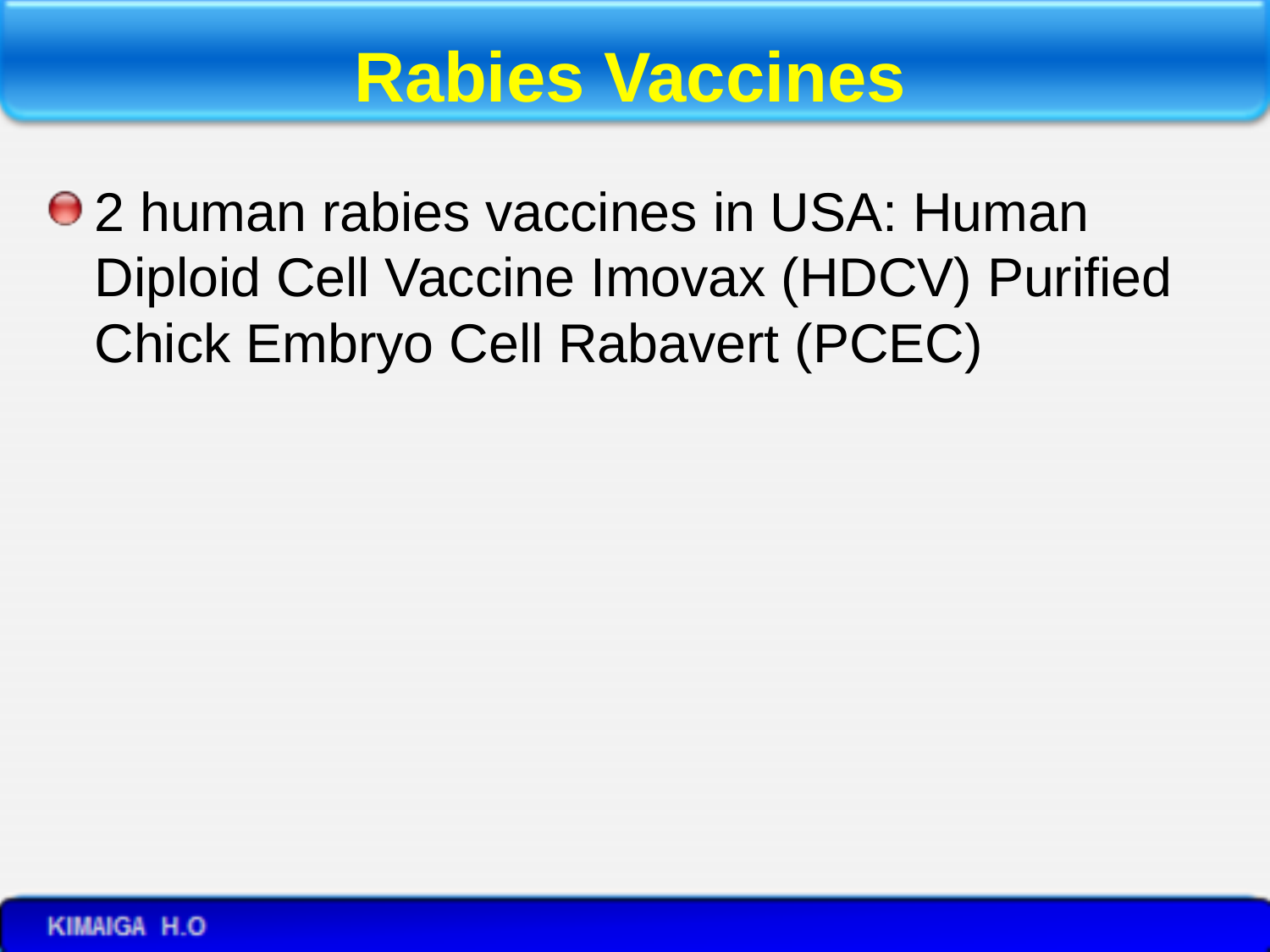

# Rabies Vaccines
2 human rabies vaccines in USA: Human Diploid Cell Vaccine Imovax (HDCV) Purified Chick Embryo Cell Rabavert (PCEC)